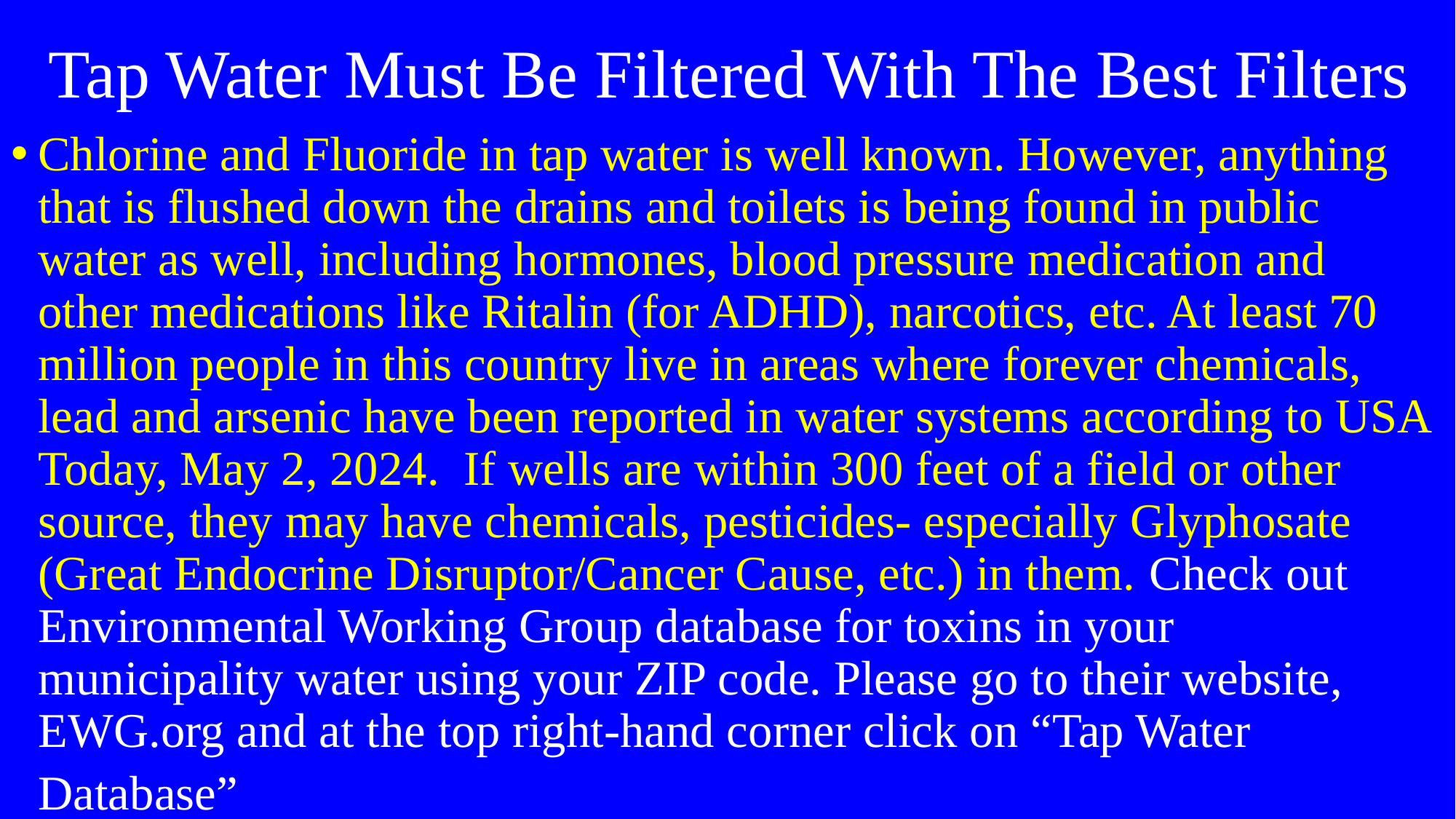

# Tap Water Must Be Filtered With The Best Filters
Chlorine and Fluoride in tap water is well known. However, anything that is flushed down the drains and toilets is being found in public water as well, including hormones, blood pressure medication and other medications like Ritalin (for ADHD), narcotics, etc. At least 70 million people in this country live in areas where forever chemicals, lead and arsenic have been reported in water systems according to USA Today, May 2, 2024.  If wells are within 300 feet of a field or other source, they may have chemicals, pesticides- especially Glyphosate (Great Endocrine Disruptor/Cancer Cause, etc.) in them. Check out Environmental Working Group database for toxins in your municipality water using your ZIP code. Please go to their website, EWG.org and at the top right-hand corner click on “Tap Water Database”